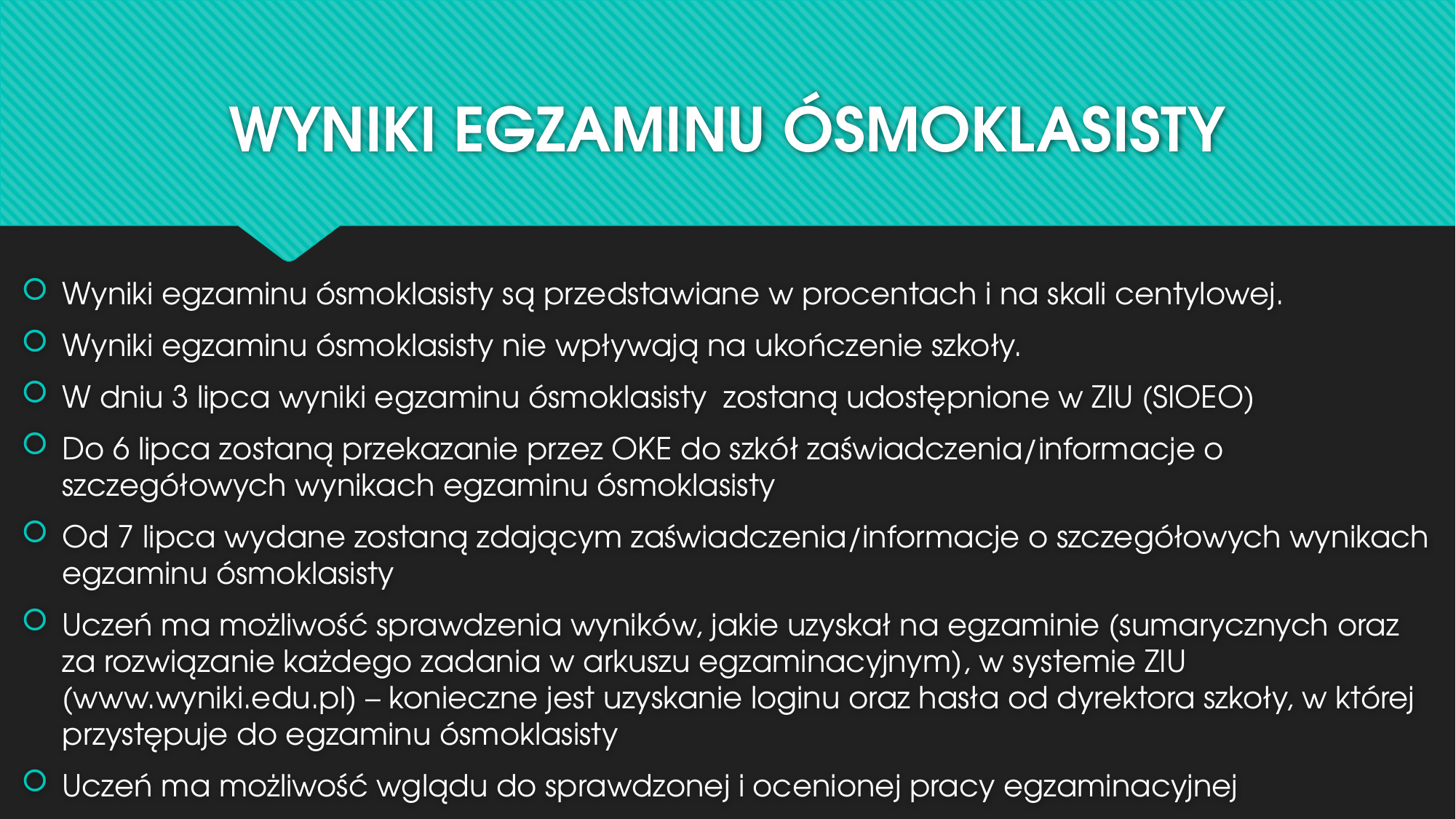

# WYNIKI EGZAMINU ÓSMOKLASISTY
Wyniki egzaminu ósmoklasisty są przedstawiane w procentach i na skali centylowej.
Wyniki egzaminu ósmoklasisty nie wpływają na ukończenie szkoły.
W dniu 3 lipca wyniki egzaminu ósmoklasisty  zostaną udostępnione w ZIU (SIOEO)
Do 6 lipca zostaną przekazanie przez OKE do szkół zaświadczenia/informacje o szczegółowych wynikach egzaminu ósmoklasisty
Od 7 lipca wydane zostaną zdającym zaświadczenia/informacje o szczegółowych wynikach
egzaminu ósmoklasisty
Uczeń ma możliwość sprawdzenia wyników, jakie uzyskał na egzaminie (sumarycznych oraz za rozwiązanie każdego zadania w arkuszu egzaminacyjnym), w systemie ZIU (www.wyniki.edu.pl) – konieczne jest uzyskanie loginu oraz hasła od dyrektora szkoły, w której przystępuje do egzaminu ósmoklasisty
Uczeń ma możliwość wglądu do sprawdzonej i ocenionej pracy egzaminacyjnej